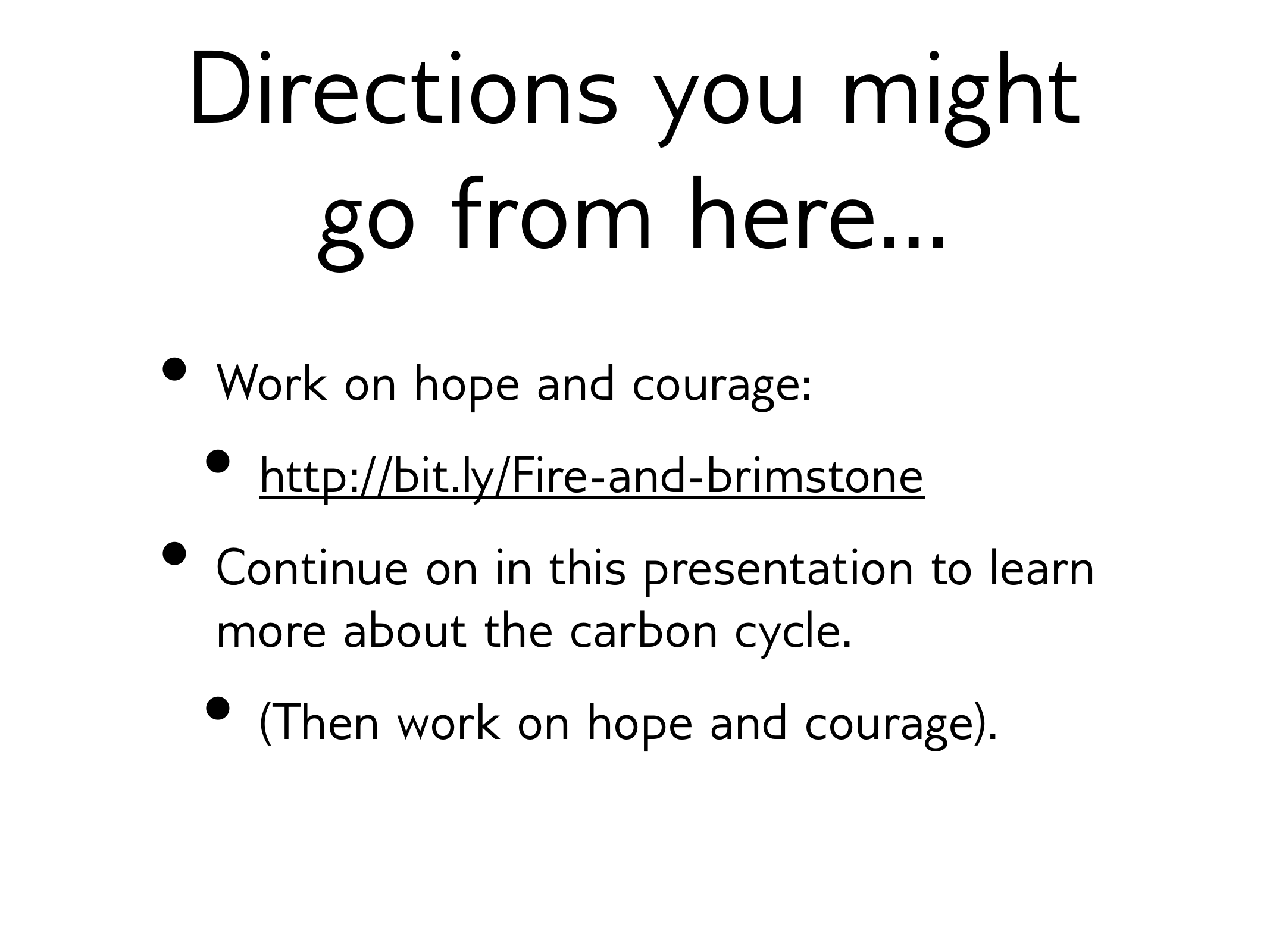

# Directions you might go from here…
Work on hope and courage:
http://bit.ly/Fire-and-brimstone
Continue on in this presentation to learn more about the carbon cycle.
(Then work on hope and courage).